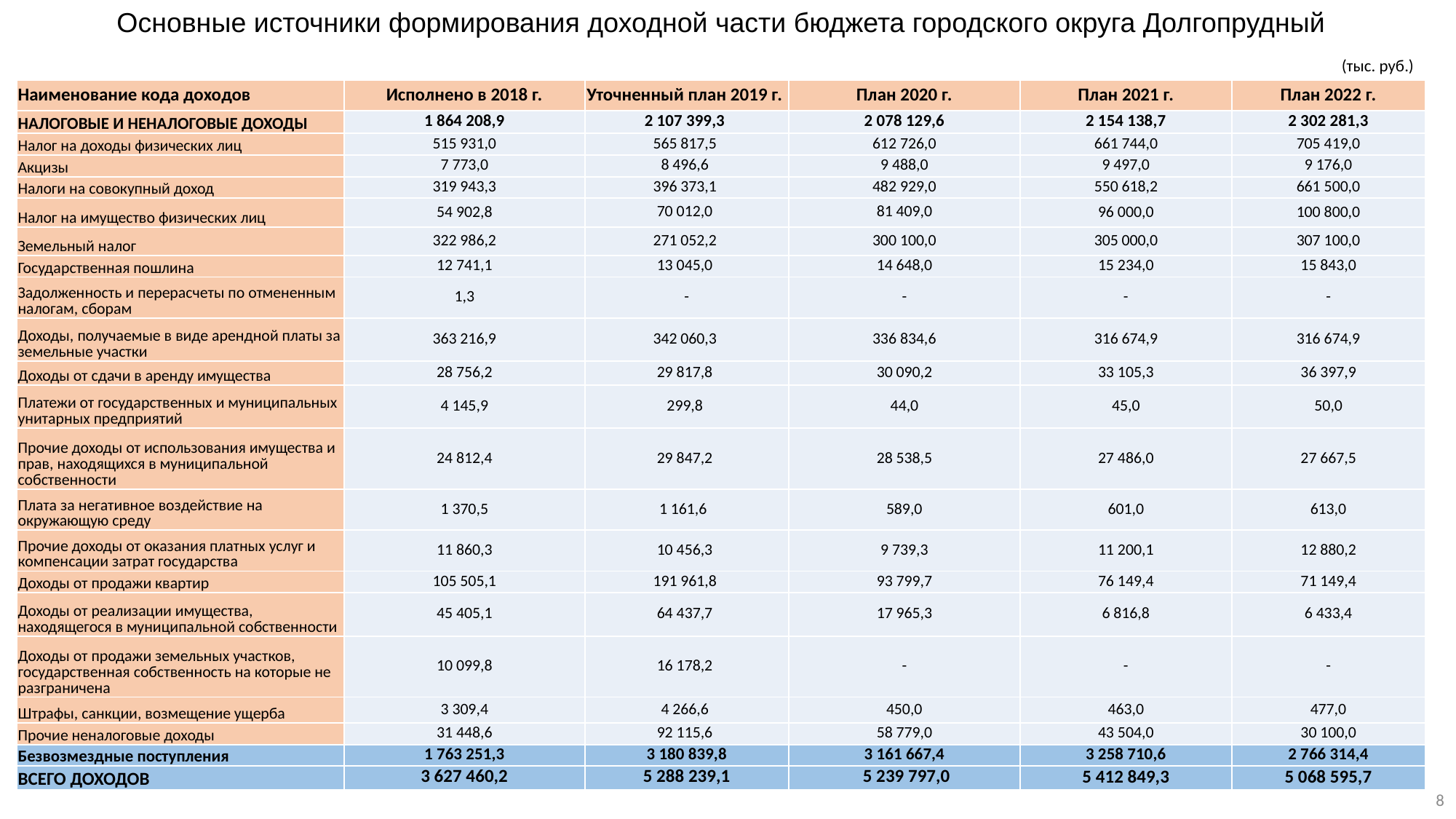

Основные источники формирования доходной части бюджета городского округа Долгопрудный
(тыс. руб.)
| Наименование кода доходов | Исполнено в 2018 г. | Уточненный план 2019 г. | План 2020 г. | План 2021 г. | План 2022 г. |
| --- | --- | --- | --- | --- | --- |
| НАЛОГОВЫЕ И НЕНАЛОГОВЫЕ ДОХОДЫ | 1 864 208,9 | 2 107 399,3 | 2 078 129,6 | 2 154 138,7 | 2 302 281,3 |
| Налог на доходы физических лиц | 515 931,0 | 565 817,5 | 612 726,0 | 661 744,0 | 705 419,0 |
| Акцизы | 7 773,0 | 8 496,6 | 9 488,0 | 9 497,0 | 9 176,0 |
| Налоги на совокупный доход | 319 943,3 | 396 373,1 | 482 929,0 | 550 618,2 | 661 500,0 |
| Налог на имущество физических лиц | 54 902,8 | 70 012,0 | 81 409,0 | 96 000,0 | 100 800,0 |
| Земельный налог | 322 986,2 | 271 052,2 | 300 100,0 | 305 000,0 | 307 100,0 |
| Государственная пошлина | 12 741,1 | 13 045,0 | 14 648,0 | 15 234,0 | 15 843,0 |
| Задолженность и перерасчеты по отмененным налогам, сборам | 1,3 | - | - | - | - |
| Доходы, получаемые в виде арендной платы за земельные участки | 363 216,9 | 342 060,3 | 336 834,6 | 316 674,9 | 316 674,9 |
| Доходы от сдачи в аренду имущества | 28 756,2 | 29 817,8 | 30 090,2 | 33 105,3 | 36 397,9 |
| Платежи от государственных и муниципальных унитарных предприятий | 4 145,9 | 299,8 | 44,0 | 45,0 | 50,0 |
| Прочие доходы от использования имущества и прав, находящихся в муниципальной собственности | 24 812,4 | 29 847,2 | 28 538,5 | 27 486,0 | 27 667,5 |
| Плата за негативное воздействие на окружающую среду | 1 370,5 | 1 161,6 | 589,0 | 601,0 | 613,0 |
| Прочие доходы от оказания платных услуг и компенсации затрат государства | 11 860,3 | 10 456,3 | 9 739,3 | 11 200,1 | 12 880,2 |
| Доходы от продажи квартир | 105 505,1 | 191 961,8 | 93 799,7 | 76 149,4 | 71 149,4 |
| Доходы от реализации имущества, находящегося в муниципальной собственности | 45 405,1 | 64 437,7 | 17 965,3 | 6 816,8 | 6 433,4 |
| Доходы от продажи земельных участков, государственная собственность на которые не разграничена | 10 099,8 | 16 178,2 | - | - | - |
| Штрафы, санкции, возмещение ущерба | 3 309,4 | 4 266,6 | 450,0 | 463,0 | 477,0 |
| Прочие неналоговые доходы | 31 448,6 | 92 115,6 | 58 779,0 | 43 504,0 | 30 100,0 |
| Безвозмездные поступления | 1 763 251,3 | 3 180 839,8 | 3 161 667,4 | 3 258 710,6 | 2 766 314,4 |
| ВСЕГО ДОХОДОВ | 3 627 460,2 | 5 288 239,1 | 5 239 797,0 | 5 412 849,3 | 5 068 595,7 |
8